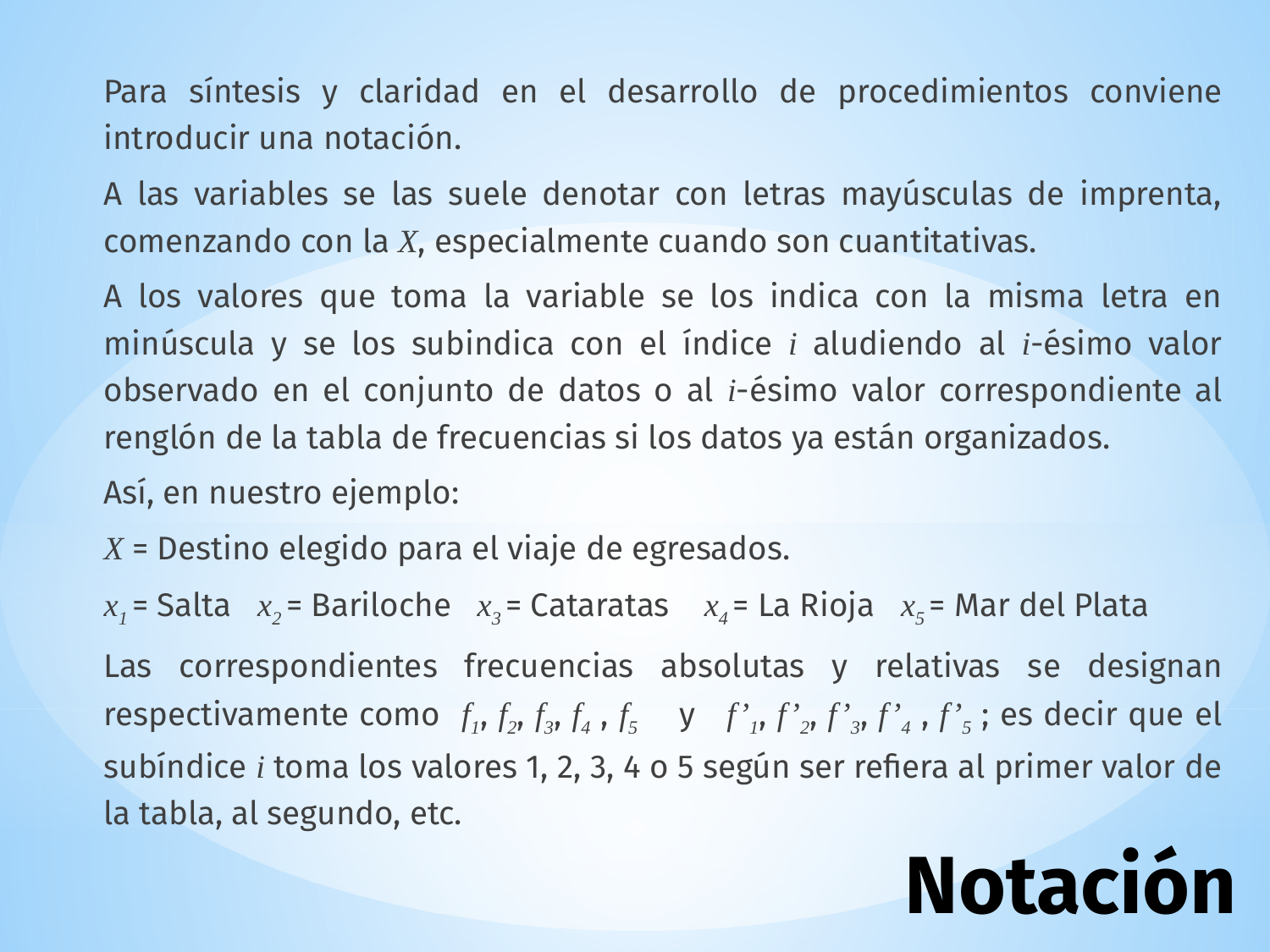

Para síntesis y claridad en el desarrollo de procedimientos conviene introducir una notación.
	A las variables se las suele denotar con letras mayúsculas de imprenta, comenzando con la X, especialmente cuando son cuantitativas.
	A los valores que toma la variable se los indica con la misma letra en minúscula y se los subindica con el índice i aludiendo al i-ésimo valor observado en el conjunto de datos o al i-ésimo valor correspondiente al renglón de la tabla de frecuencias si los datos ya están organizados.
	Así, en nuestro ejemplo:
X = Destino elegido para el viaje de egresados.
x1 = Salta   x2 = Bariloche   x3 = Cataratas    x4 = La Rioja   x5 = Mar del Plata
	Las correspondientes frecuencias absolutas y relativas se designan respectivamente como  f1, f2, f3, f4 , f5    y   f’1, f’2, f’3, f’4 , f’5 ; es decir que el subíndice i toma los valores 1, 2, 3, 4 o 5 según ser refiera al primer valor de la tabla, al segundo, etc.
# Notación